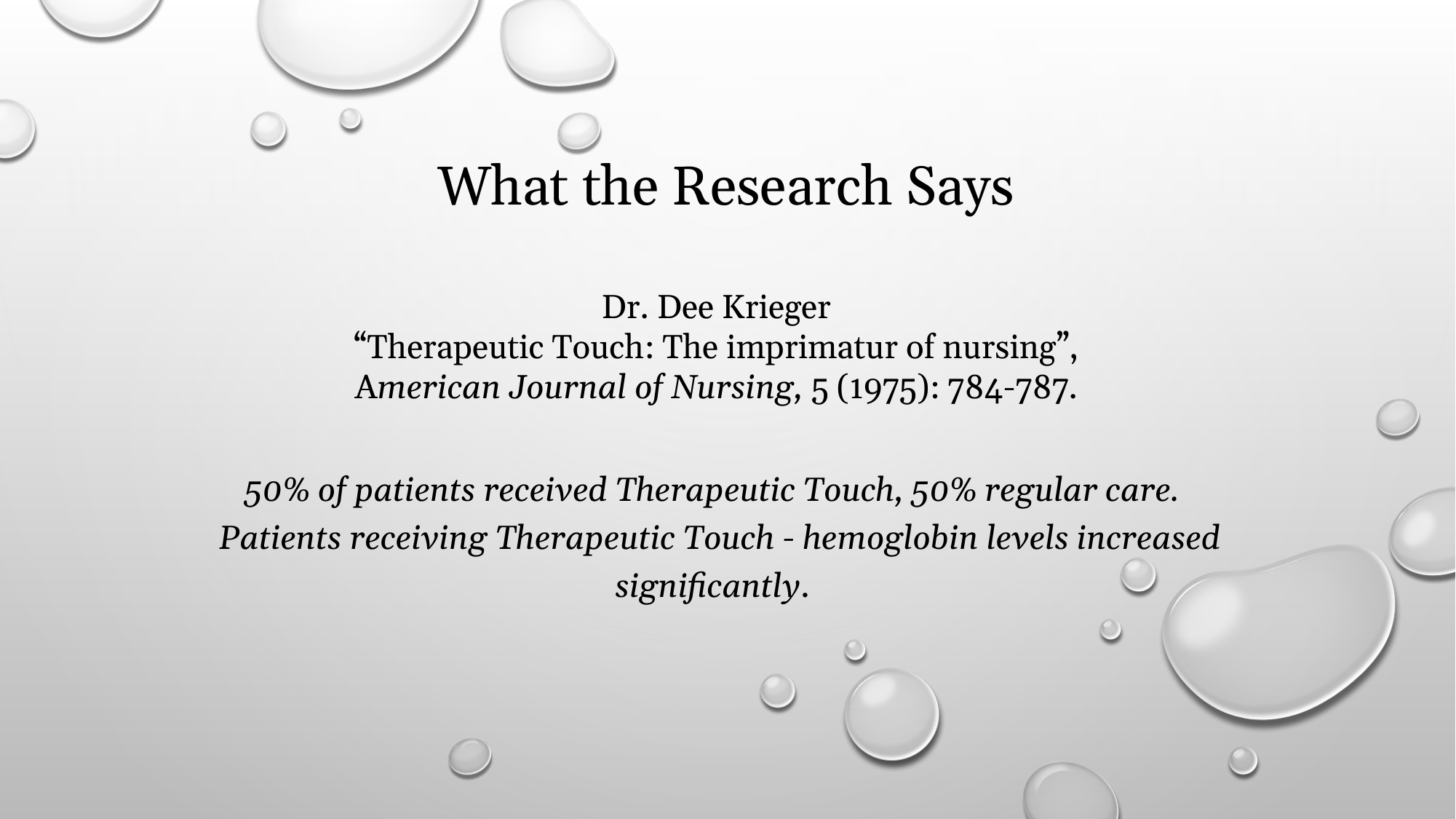

# What the Research Says
 Dr. Dee Krieger
“Therapeutic Touch: The imprimatur of nursing”,
American Journal of Nursing, 5 (1975): 784-787.

50% of patients received Therapeutic Touch, 50% regular care.   Patients receiving Therapeutic Touch - hemoglobin levels increased significantly.